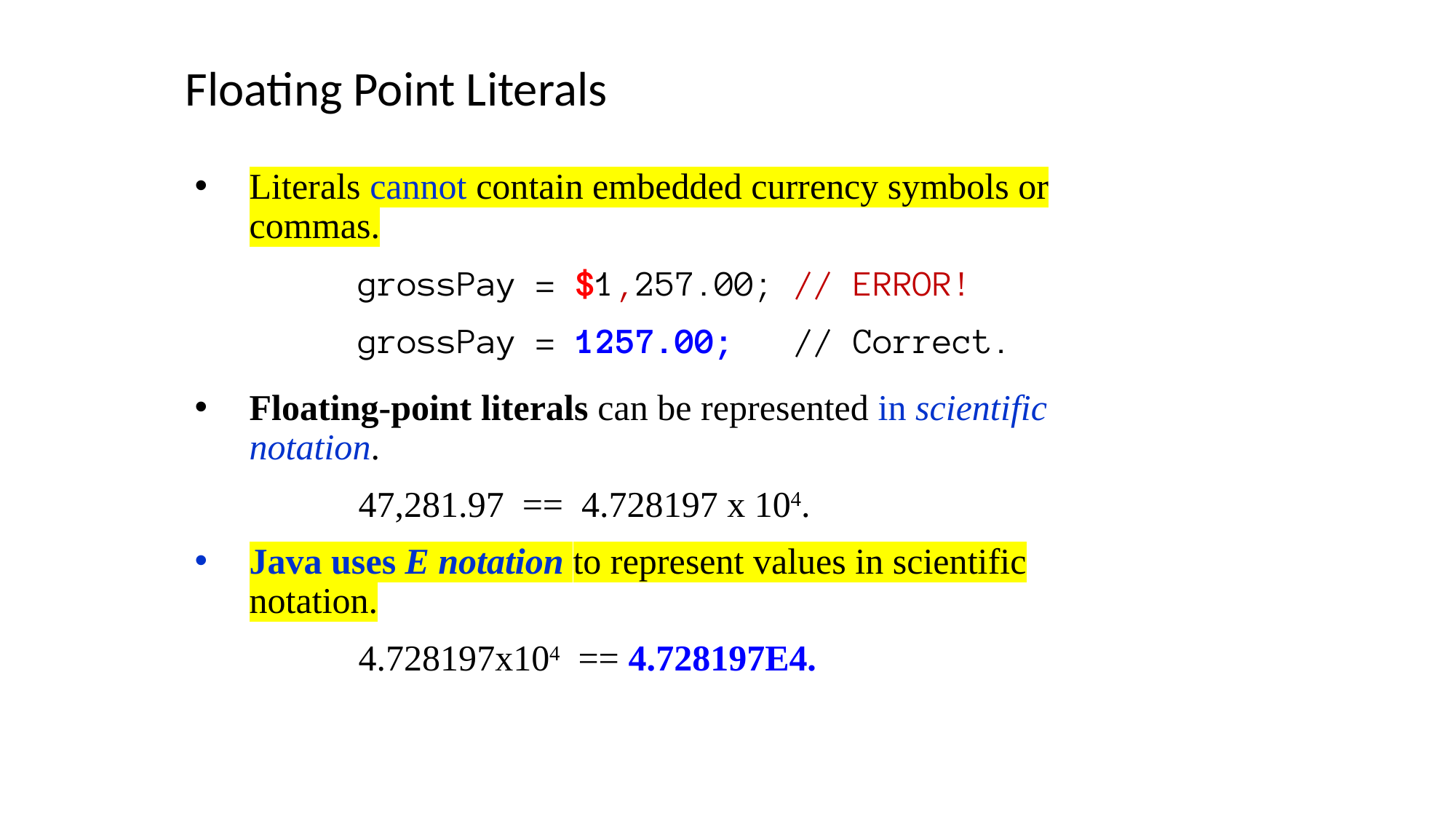

Floating Point Literals
Literals cannot contain embedded currency symbols or commas.
  		grossPay = $1,257.00; // ERROR!
  		grossPay = 1257.00;   // Correct.
Floating-point literals can be represented in scientific notation.
    		47,281.97  ==  4.728197 x 104.
Java uses E notation to represent values in scientific notation.
    	4.728197x104  == 4.728197E4.